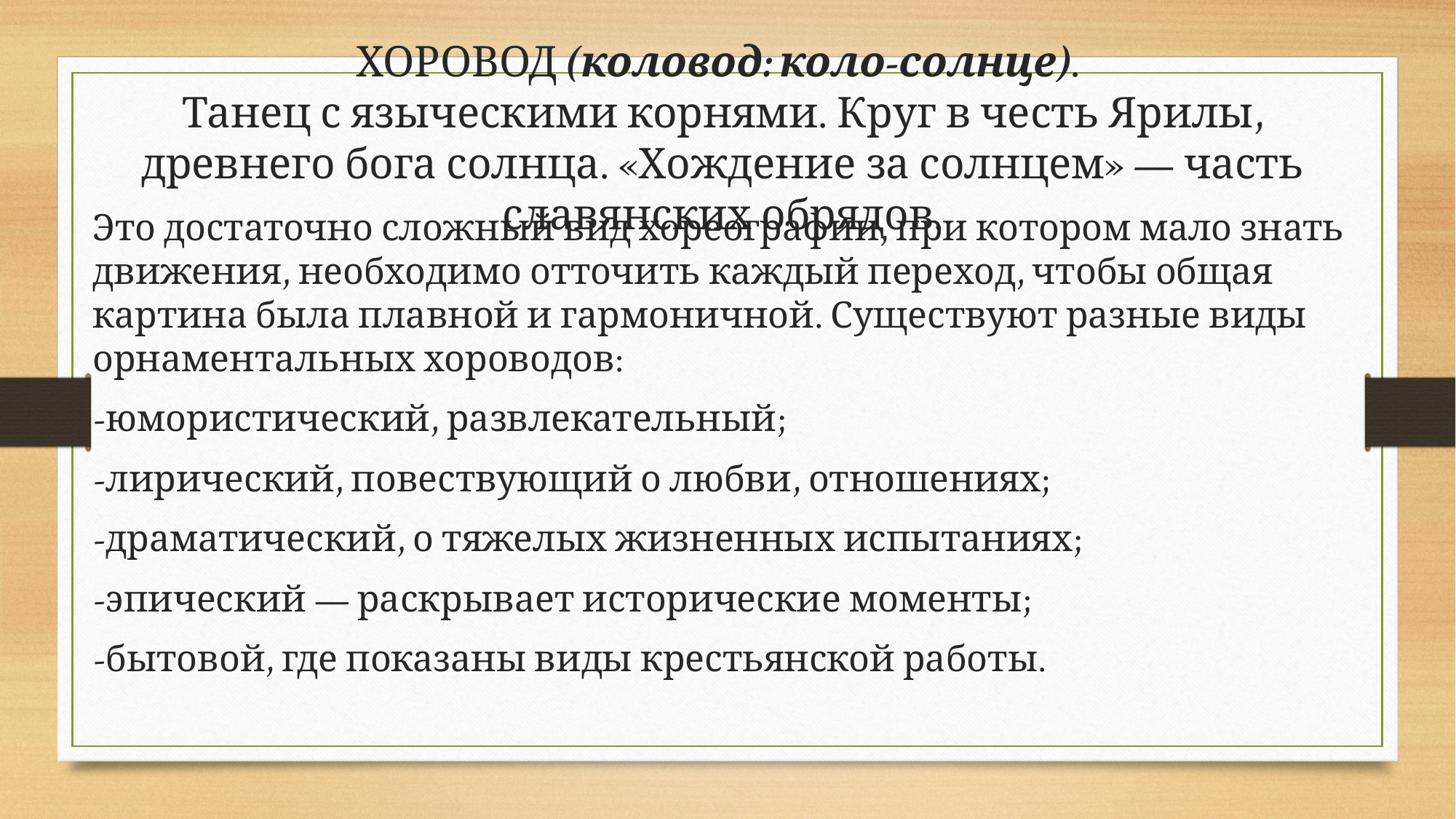

ХОРОВОД (коловод: коло-солнце).
Танец с языческими корнями. Круг в честь Ярилы, древнего бога солнца. «Хождение за солнцем» — часть славянских обрядов.
Это достаточно сложный вид хореографии, при котором мало знать движения, необходимо отточить каждый переход, чтобы общая картина была плавной и гармоничной. Существуют разные виды орнаментальных хороводов:
-юмористический, развлекательный;
-лирический, повествующий о любви, отношениях;
-драматический, о тяжелых жизненных испытаниях;
-эпический — раскрывает исторические моменты;
-бытовой, где показаны виды крестьянской работы.